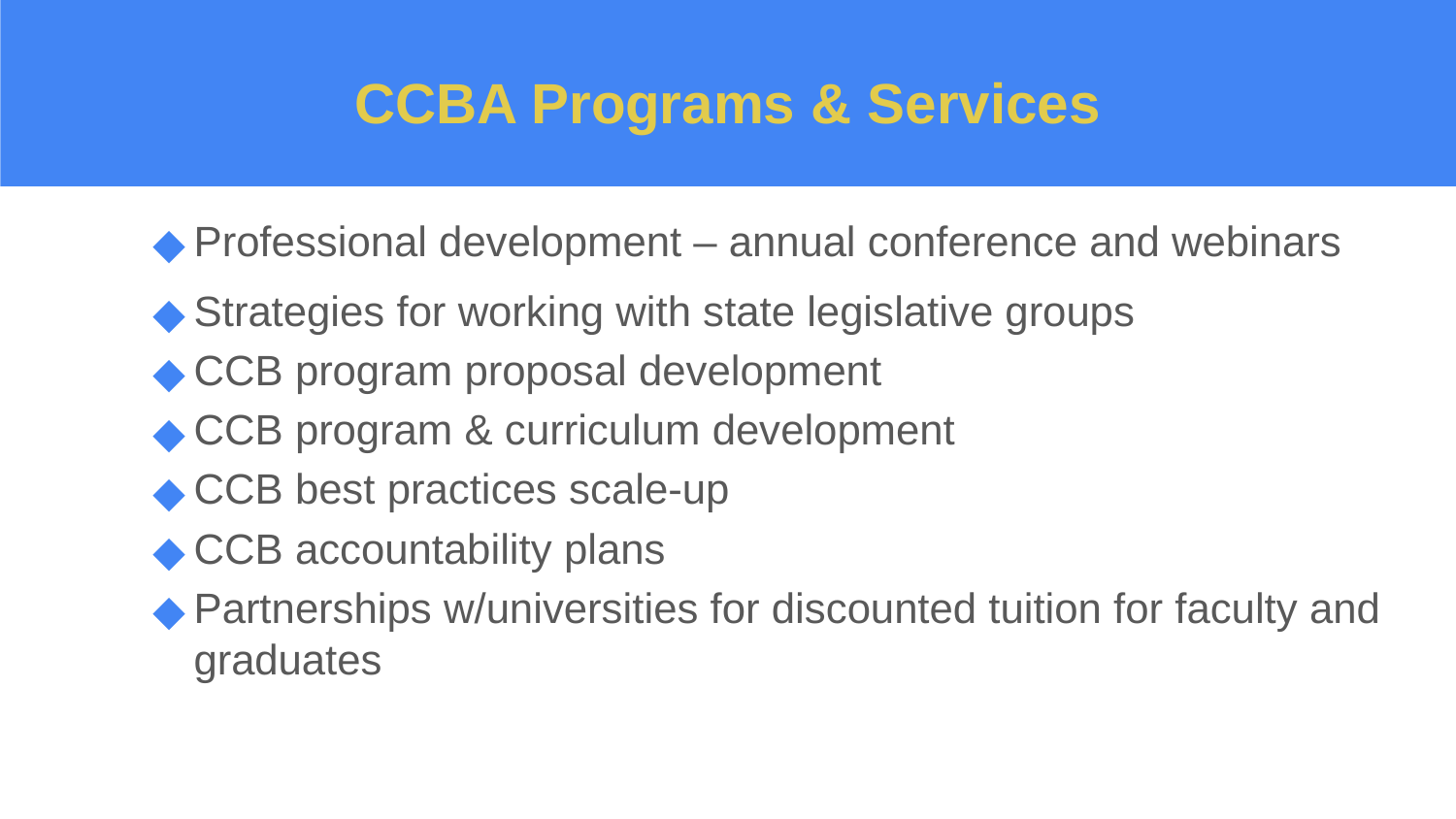

# CCBA Programs & Services
Professional development – annual conference and webinars
Strategies for working with state legislative groups
CCB program proposal development
CCB program & curriculum development
CCB best practices scale-up
CCB accountability plans
Partnerships w/universities for discounted tuition for faculty and graduates